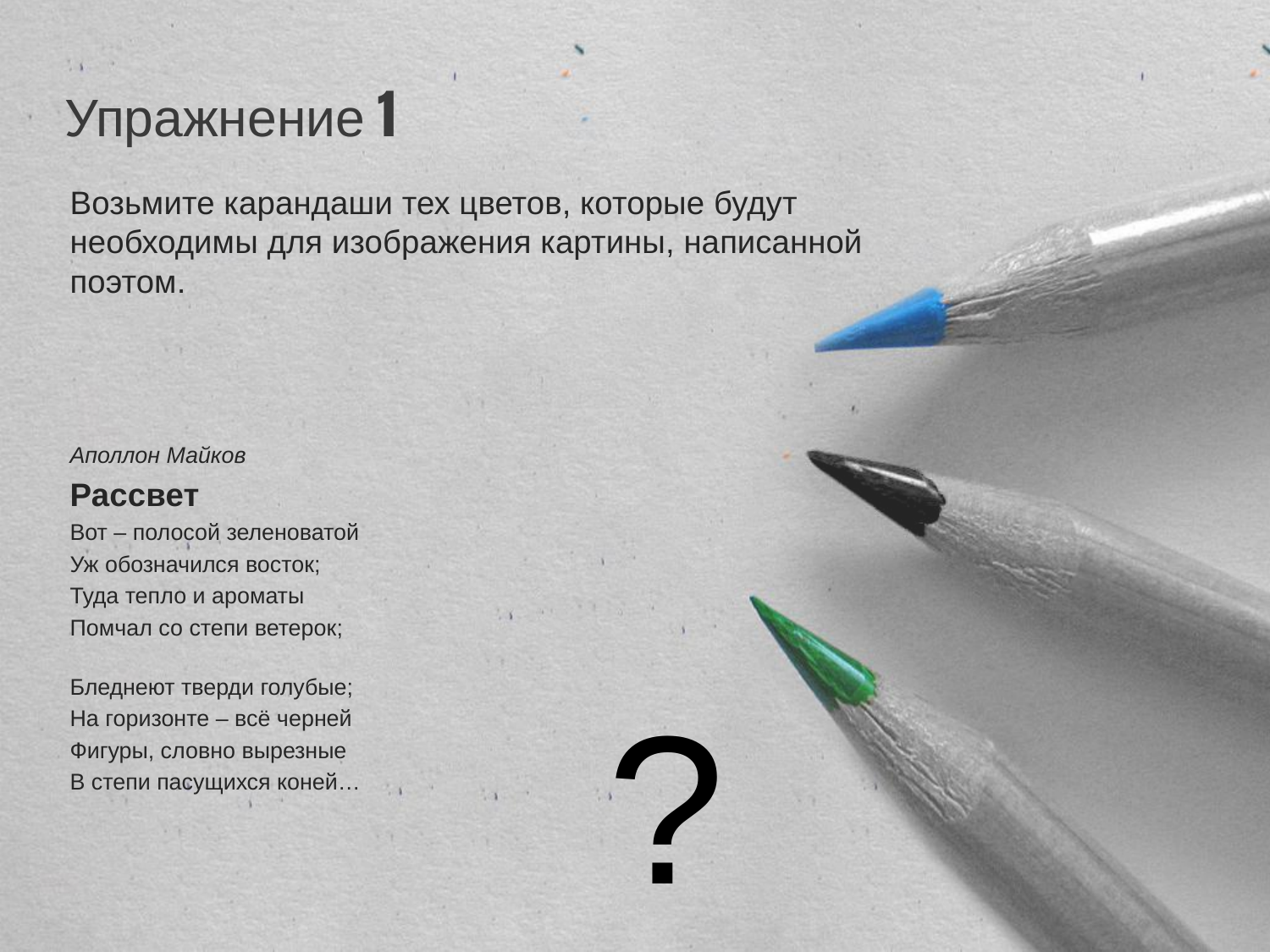

# Упражнение 1
Возьмите карандаши тех цветов, которые будут необходимы для изображения картины, написанной поэтом.

Аполлон Майков
Рассвет
Вот – полосой зеленоватой
Уж обозначился восток;
Туда тепло и ароматы
Помчал со степи ветерок;
Бледнеют тверди голубые;
На горизонте – всё черней
Фигуры, словно вырезные
В степи пасущихся коней…

?